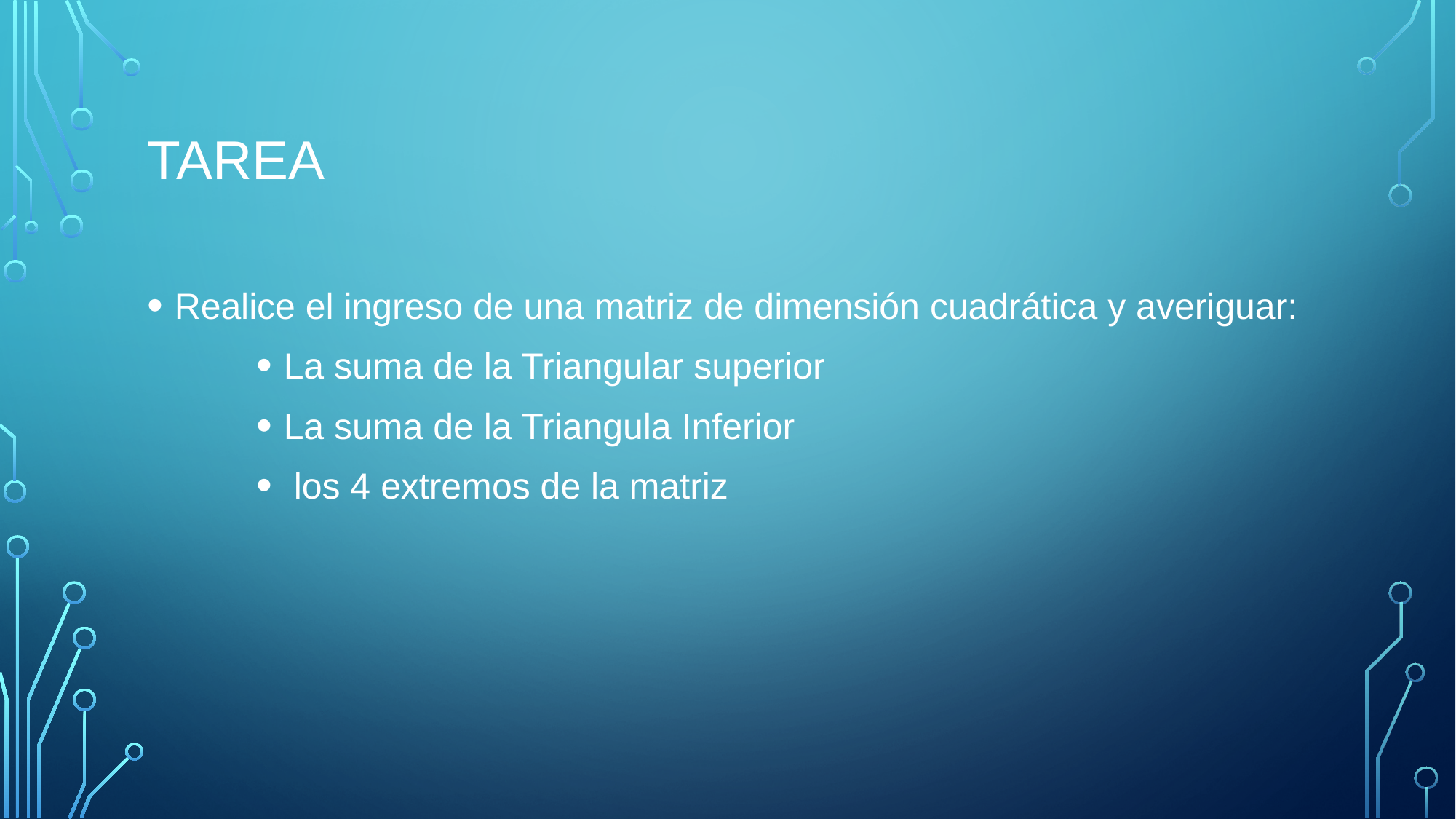

# Tarea
Realice el ingreso de una matriz de dimensión cuadrática y averiguar:
La suma de la Triangular superior
La suma de la Triangula Inferior
 los 4 extremos de la matriz